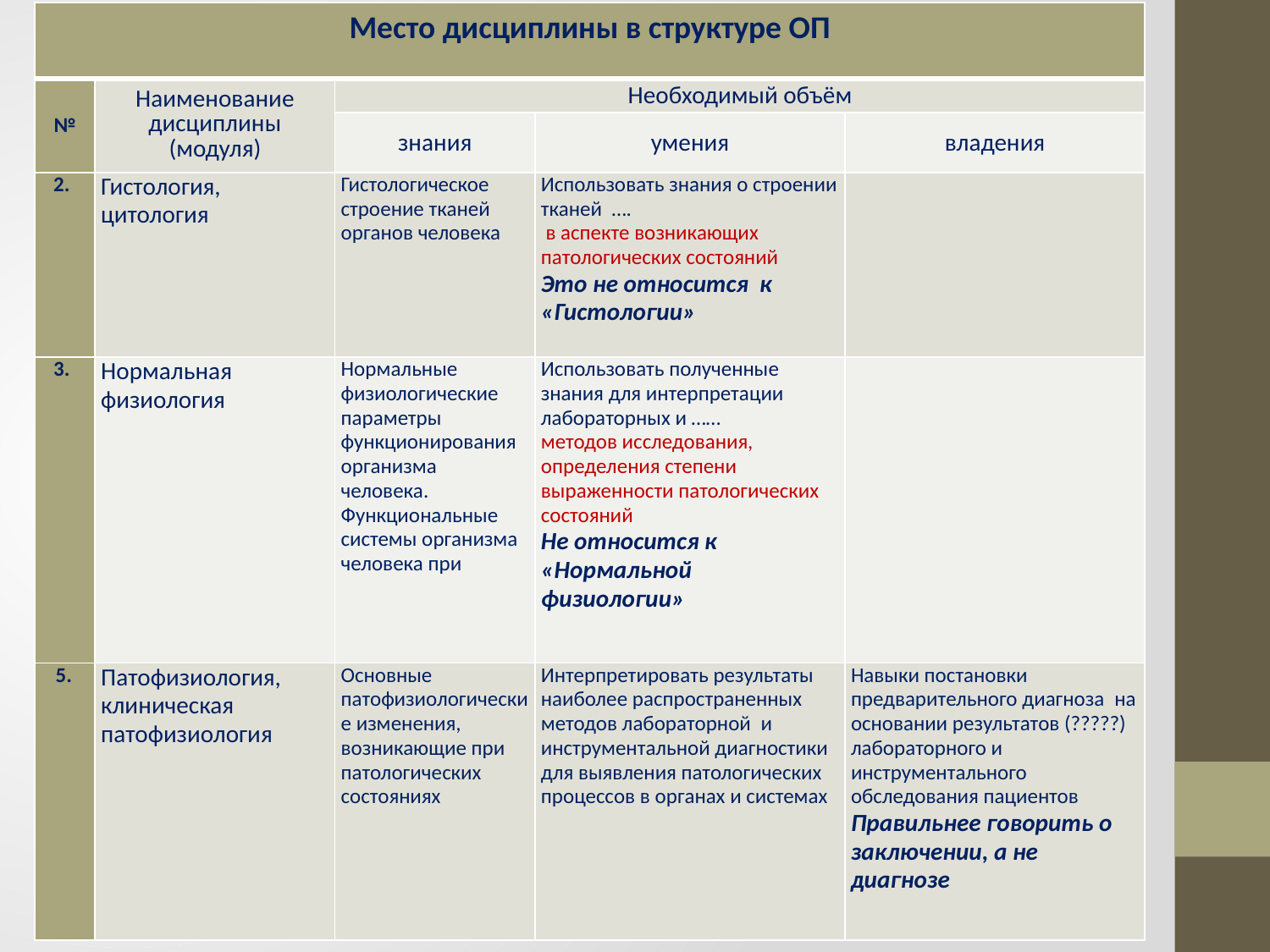

[АН1]Это не относится  к  «Гистологии»
 [АН2]Не относится к «Нормальной физиологии»
 [АН3]Правильнее говорить о заключении а не диагнозе
 [АН4]Теория диагноза?
 [АН5]Основы диагностики частной патологии?
 [АН6]Ничего нет про первичную и вторичную профилактику, реабилитацию!
| Место дисциплины в структуре ОП |  |  |  |  |
| --- | --- | --- | --- | --- |
| № | Наименование дисциплины (модуля) | Необходимый объём |  |  |
|  |  | знания | умения | владения |
| 2. | Гистология, цитология | Гистологическое строение тканей органов человека | Использовать знания о строении тканей …. в аспекте возникающих патологических состояний   Это не относится к «Гистологии» |  |
| 3. | Нормальная физиология | Нормальные физиологические параметры функционирования организма человека. Функциональные системы организма человека при | Использовать полученные знания для интерпретации лабораторных и …… методов исследования, определения степени выраженности патологических состояний  Не относится к «Нормальной физиологии» |  |
| 5. | Патофизиология, клиническая патофизиология | Основные патофизиологические изменения, возникающие при патологических состояниях | Интерпретировать результаты наиболее распространенных методов лабораторной и инструментальной диагностики для выявления патологических процессов в органах и системах | Навыки постановки предварительного диагноза  на основании результатов (?????) лабораторного и инструментального обследования пациентов Правильнее говорить о заключении, а не диагнозе |